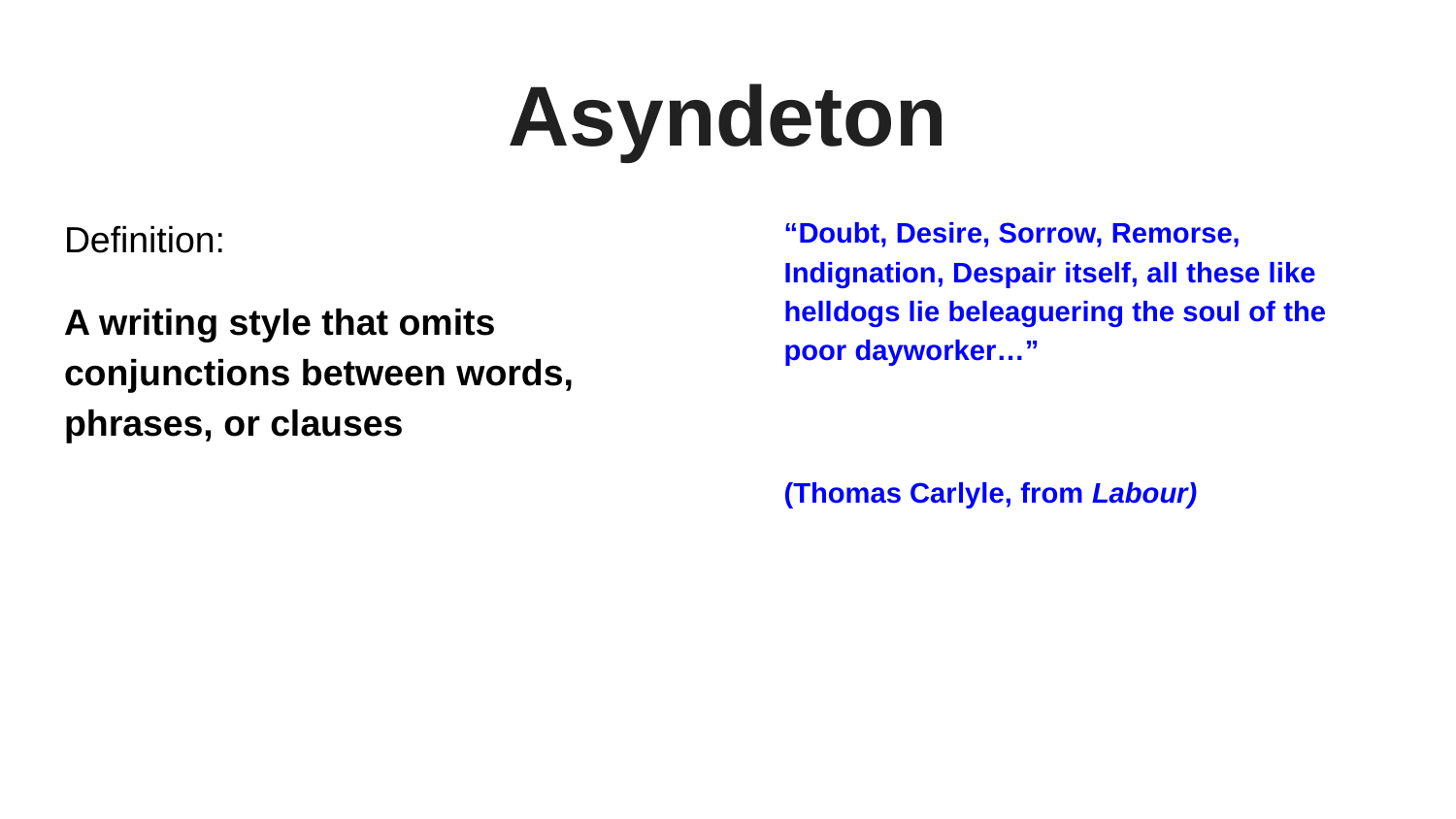

# Asyndeton
Definition:
A writing style that omits conjunctions between words, phrases, or clauses

“Doubt, Desire, Sorrow, Remorse, Indignation, Despair itself, all these like helldogs lie beleaguering the soul of the poor dayworker…”

(Thomas Carlyle, from Labour)